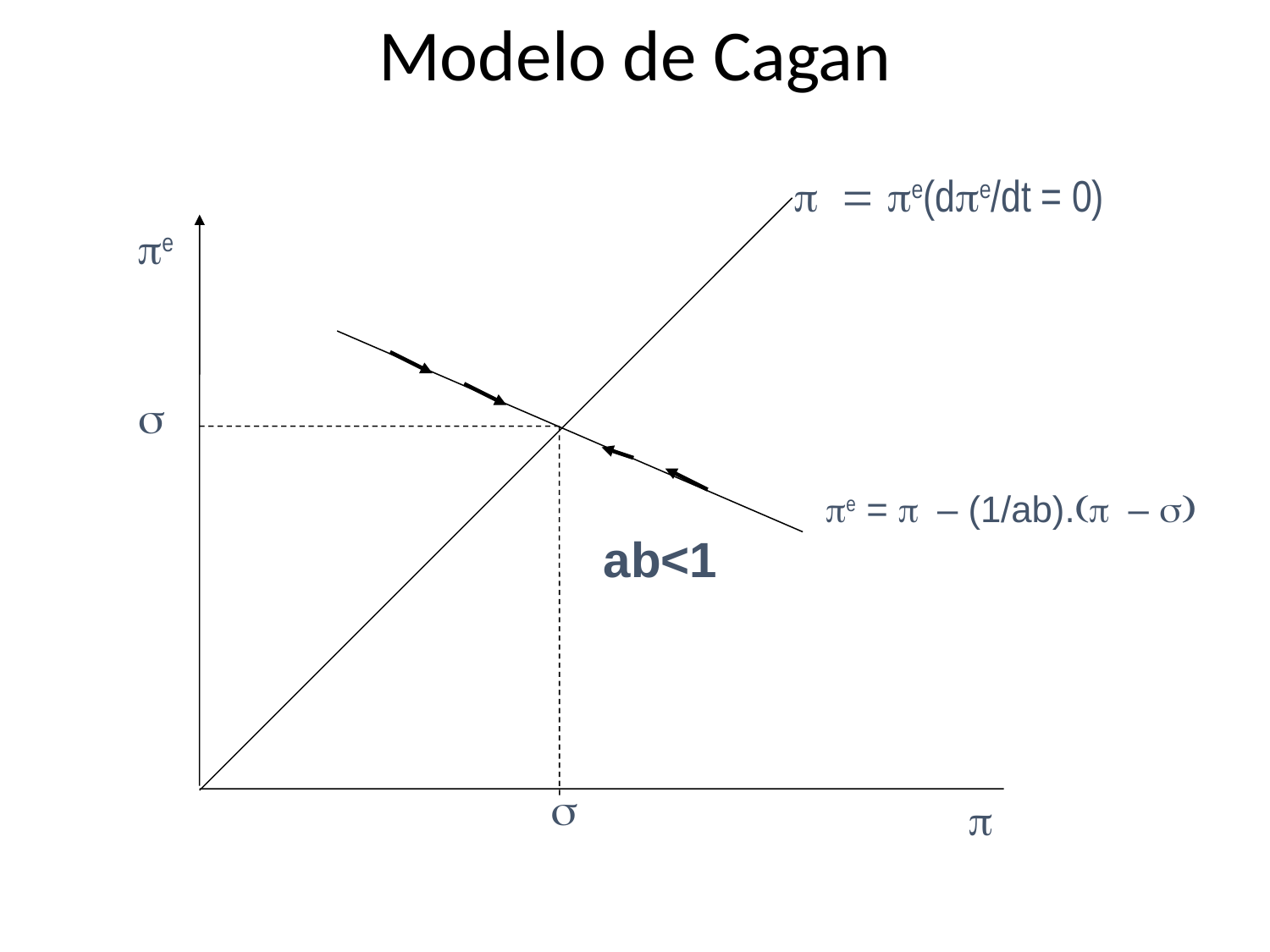

# Modelo de Cagan
π = πe(dπe/dt = 0)

πe

σ

πe = π – (1/ab).(π – σ)

ab<1

σ
π